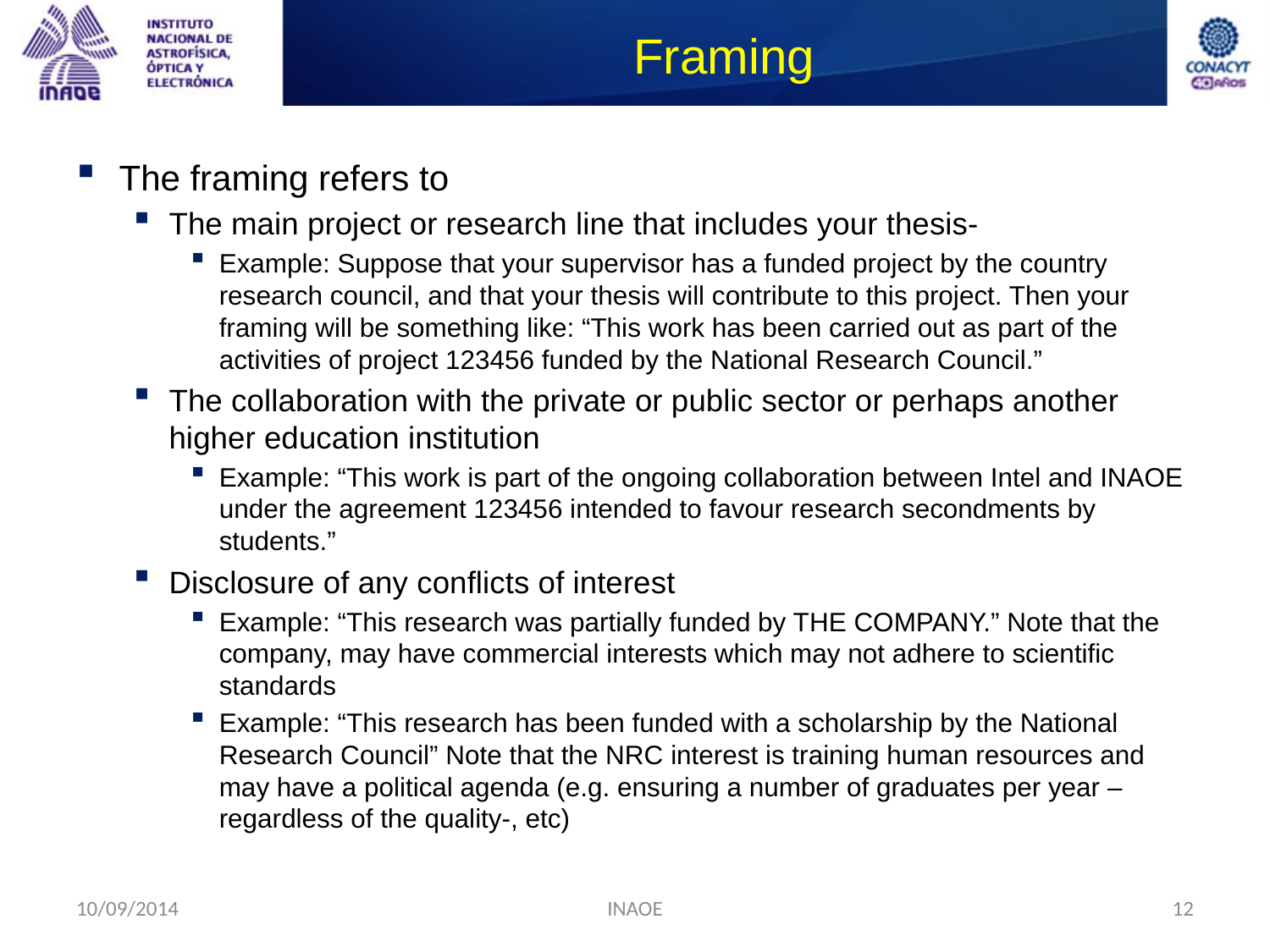

# Framing
The framing refers to
The main project or research line that includes your thesis-
Example: Suppose that your supervisor has a funded project by the country research council, and that your thesis will contribute to this project. Then your framing will be something like: “This work has been carried out as part of the activities of project 123456 funded by the National Research Council.”
The collaboration with the private or public sector or perhaps another higher education institution
Example: “This work is part of the ongoing collaboration between Intel and INAOE under the agreement 123456 intended to favour research secondments by students.”
Disclosure of any conflicts of interest
Example: “This research was partially funded by THE COMPANY.” Note that the company, may have commercial interests which may not adhere to scientific standards
Example: “This research has been funded with a scholarship by the National Research Council” Note that the NRC interest is training human resources and may have a political agenda (e.g. ensuring a number of graduates per year –regardless of the quality-, etc)
10/09/2014
INAOE
12